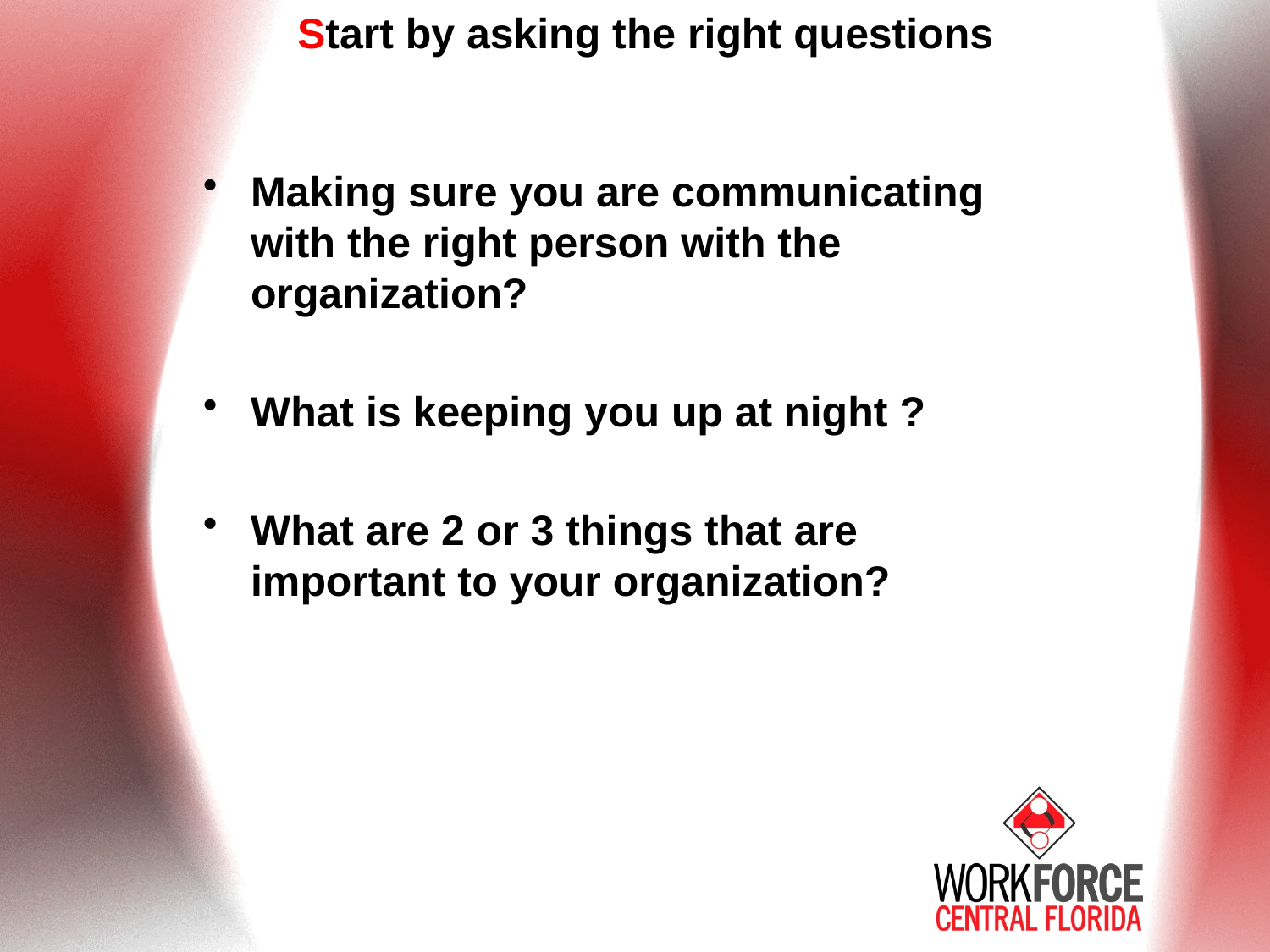

# Start by asking the right questions

Making sure you are communicating with the right person with the organization?

What is keeping you up at night ?

What are 2 or 3 things that are important to your organization?